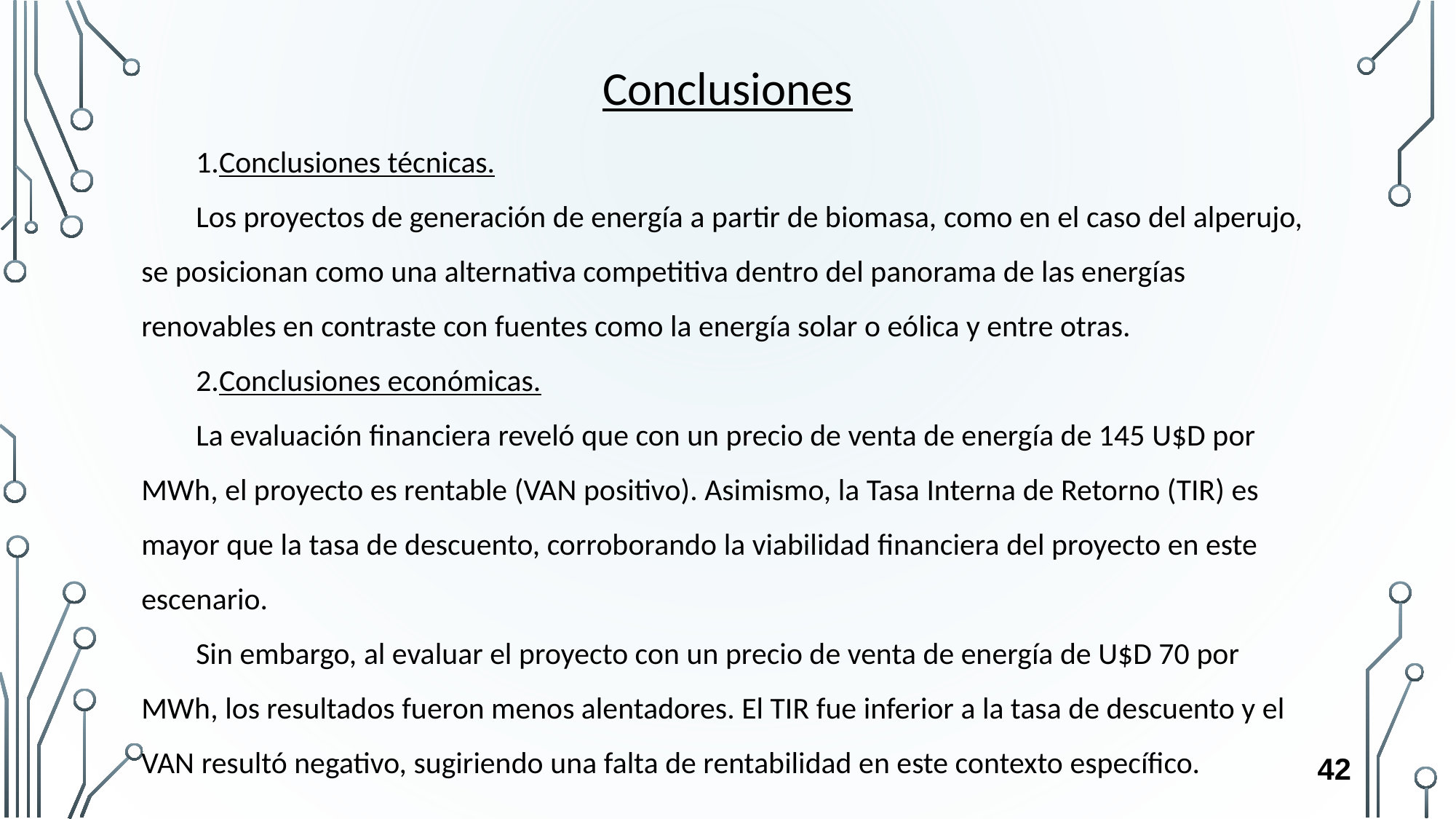

Conclusiones
Conclusiones técnicas.
Los proyectos de generación de energía a partir de biomasa, como en el caso del alperujo, se posicionan como una alternativa competitiva dentro del panorama de las energías renovables en contraste con fuentes como la energía solar o eólica y entre otras.
Conclusiones económicas.
La evaluación financiera reveló que con un precio de venta de energía de 145 U$D por MWh, el proyecto es rentable (VAN positivo). Asimismo, la Tasa Interna de Retorno (TIR) es mayor que la tasa de descuento, corroborando la viabilidad financiera del proyecto en este escenario.
Sin embargo, al evaluar el proyecto con un precio de venta de energía de U$D 70 por MWh, los resultados fueron menos alentadores. El TIR fue inferior a la tasa de descuento y el VAN resultó negativo, sugiriendo una falta de rentabilidad en este contexto específico.
42
42